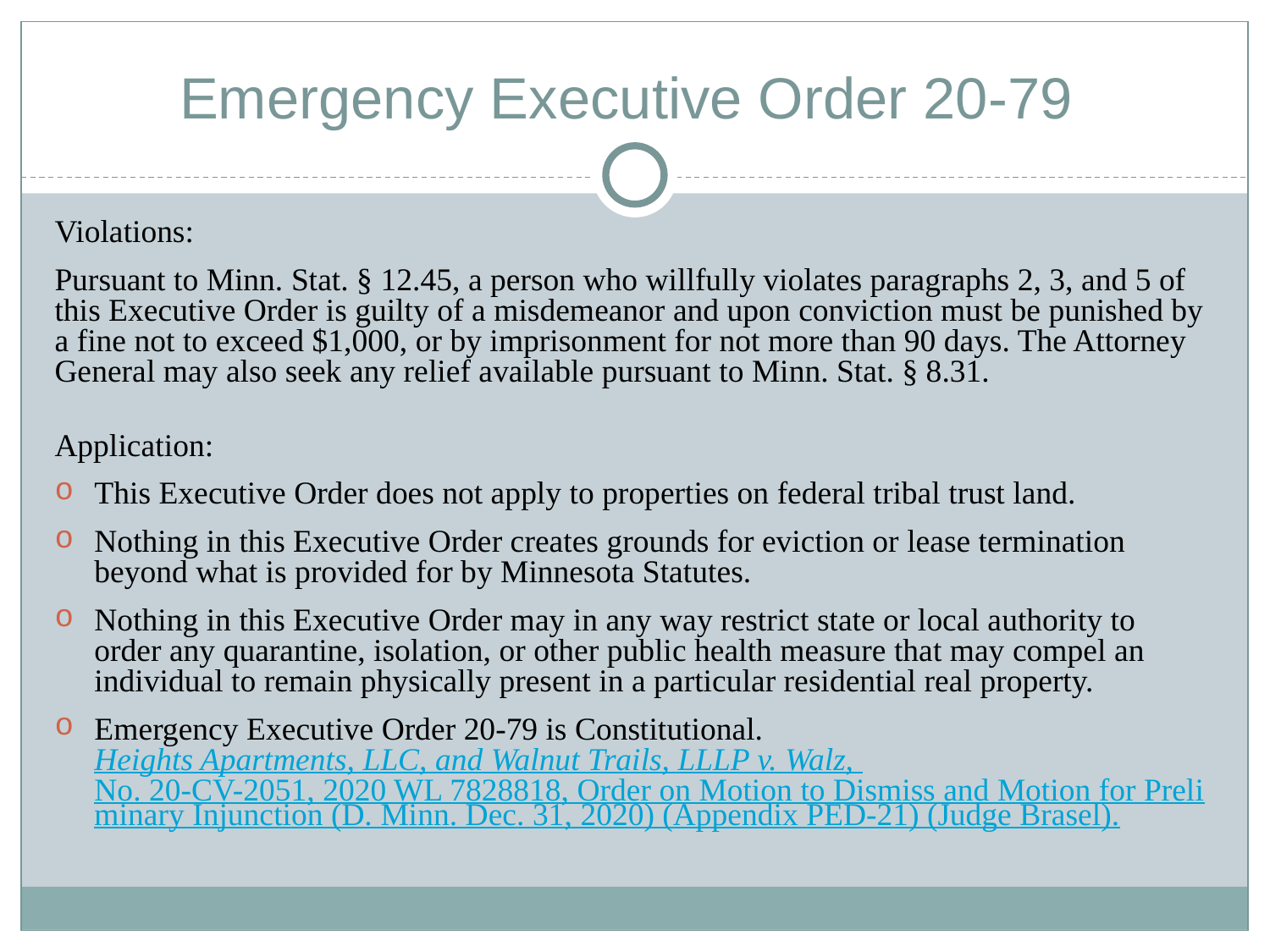

# Emergency Executive Order 20-79
Violations:
Pursuant to Minn. Stat. § 12.45, a person who willfully violates paragraphs 2, 3, and 5 of this Executive Order is guilty of a misdemeanor and upon conviction must be punished by a fine not to exceed $1,000, or by imprisonment for not more than 90 days. The Attorney General may also seek any relief available pursuant to Minn. Stat. § 8.31.

Application:
This Executive Order does not apply to properties on federal tribal trust land.
Nothing in this Executive Order creates grounds for eviction or lease termination beyond what is provided for by Minnesota Statutes.
Nothing in this Executive Order may in any way restrict state or local authority to order any quarantine, isolation, or other public health measure that may compel an individual to remain physically present in a particular residential real property.
Emergency Executive Order 20-79 is Constitutional. Heights Apartments, LLC, and Walnut Trails, LLLP v. Walz, No. 20-CV-2051, 2020 WL 7828818, Order on Motion to Dismiss and Motion for Preliminary Injunction (D. Minn. Dec. 31, 2020) (Appendix PED-21) (Judge Brasel).